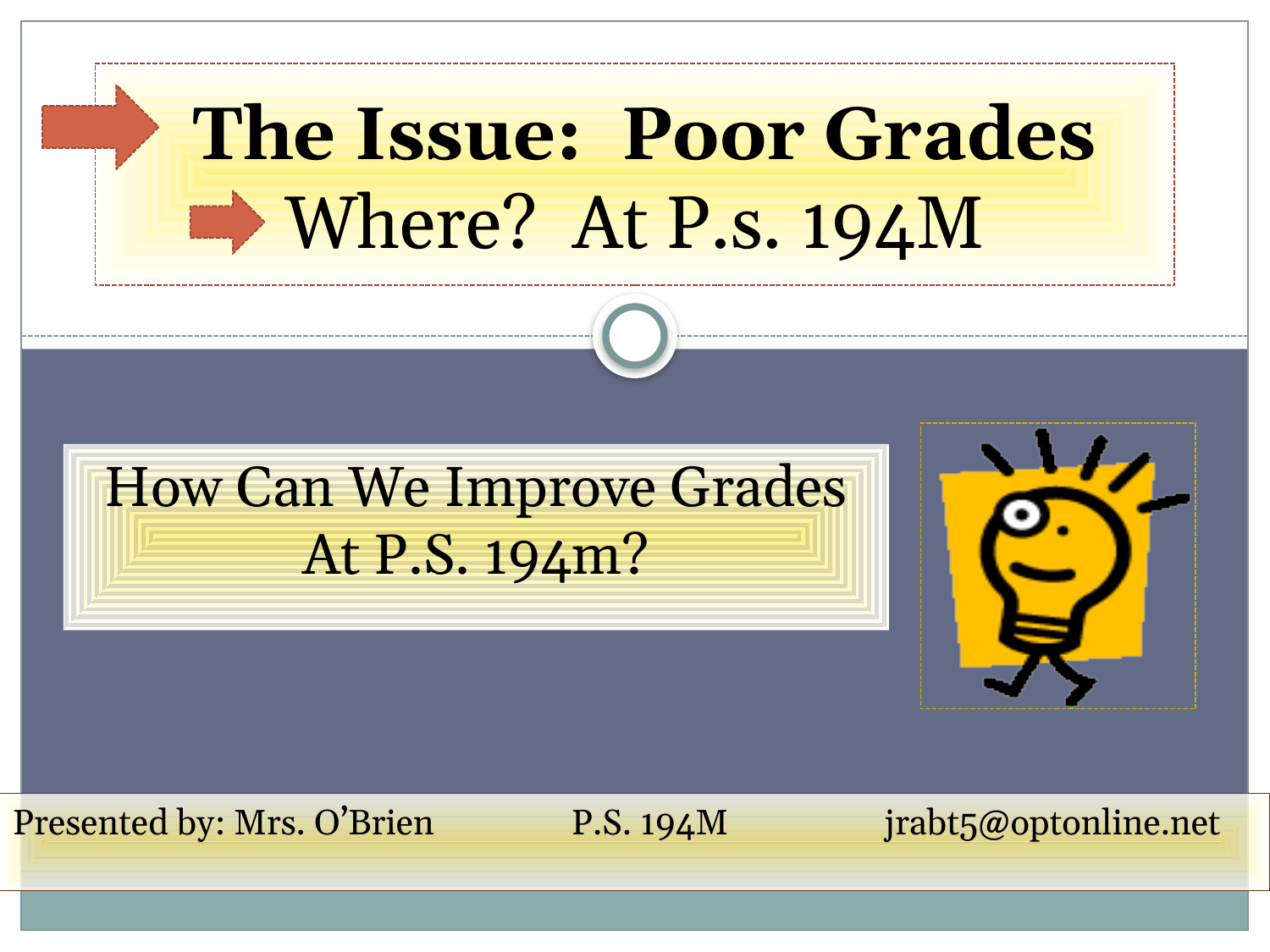

# The Issue:  Poor Grades Where?  At P.s. 194M

How Can We Improve Grades
At P.S. 194m?

Presented by: Mrs. O’Brien 	      P.S. 194M	             jrabt5@optonline.net